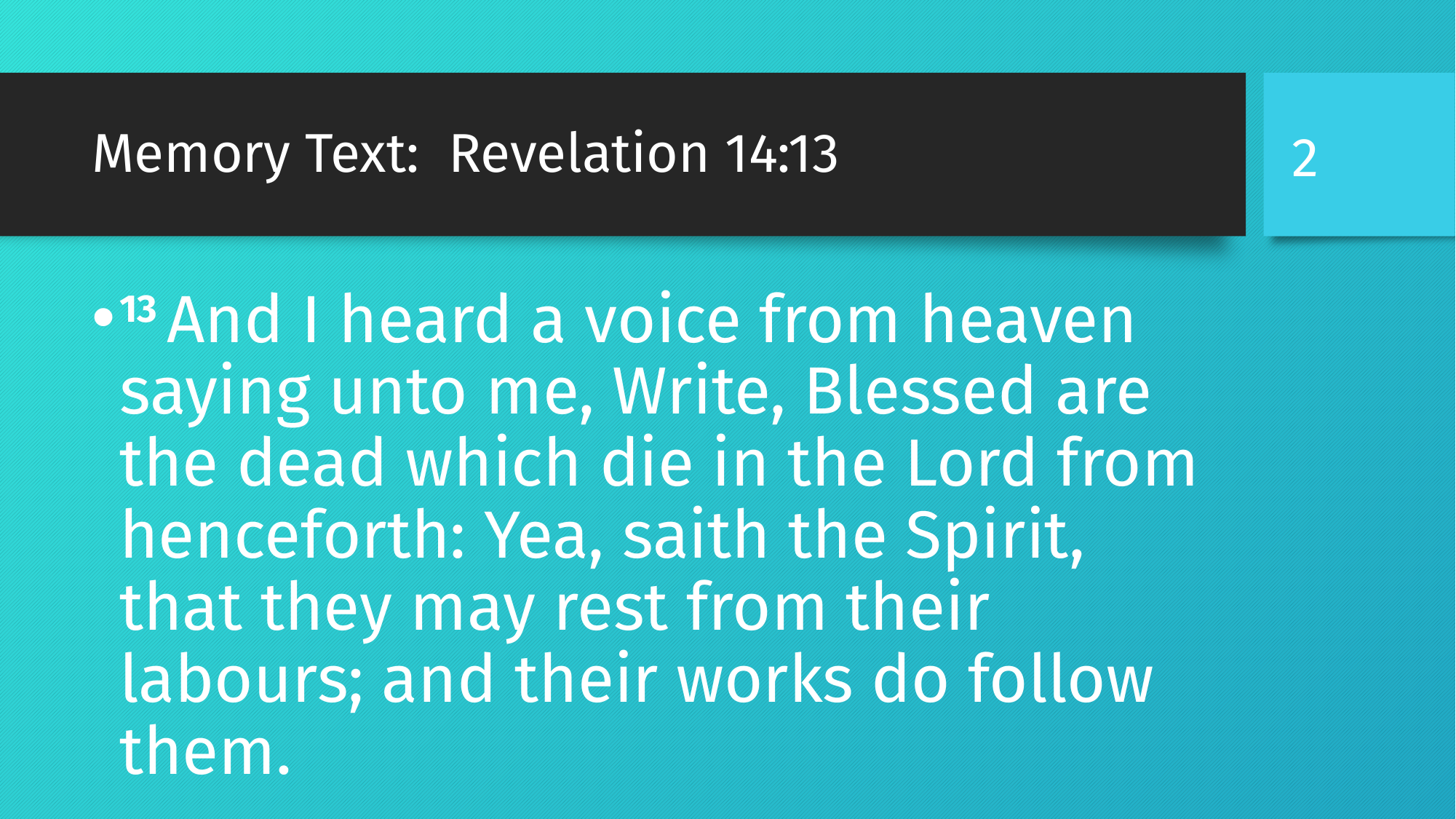

2
# Memory Text:  Revelation 14:13
13 And I heard a voice from heaven saying unto me, Write, Blessed are the dead which die in the Lord from henceforth: Yea, saith the Spirit, that they may rest from their labours; and their works do follow them.